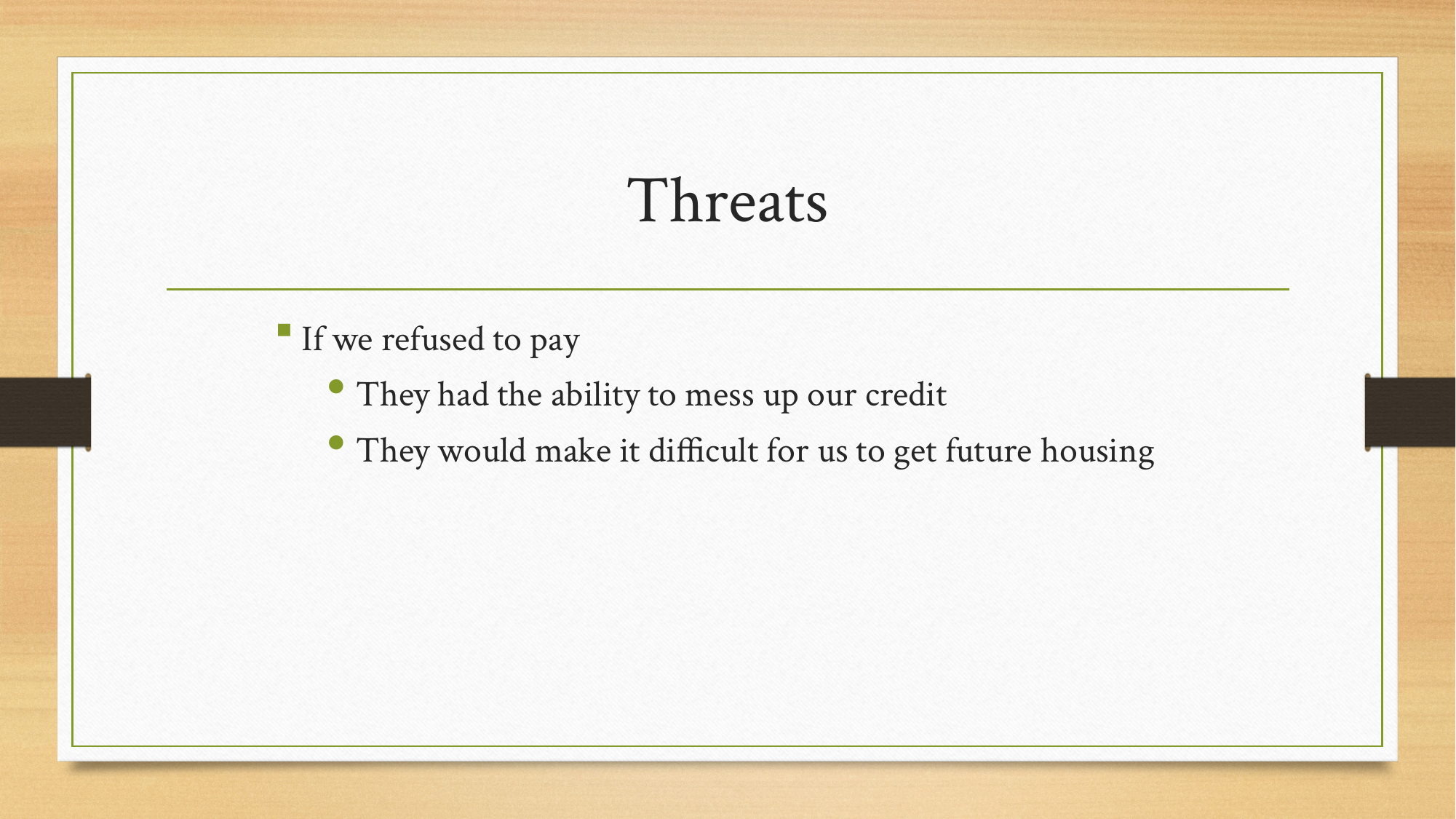

# Threats
If we refused to pay
They had the ability to mess up our credit
They would make it difficult for us to get future housing